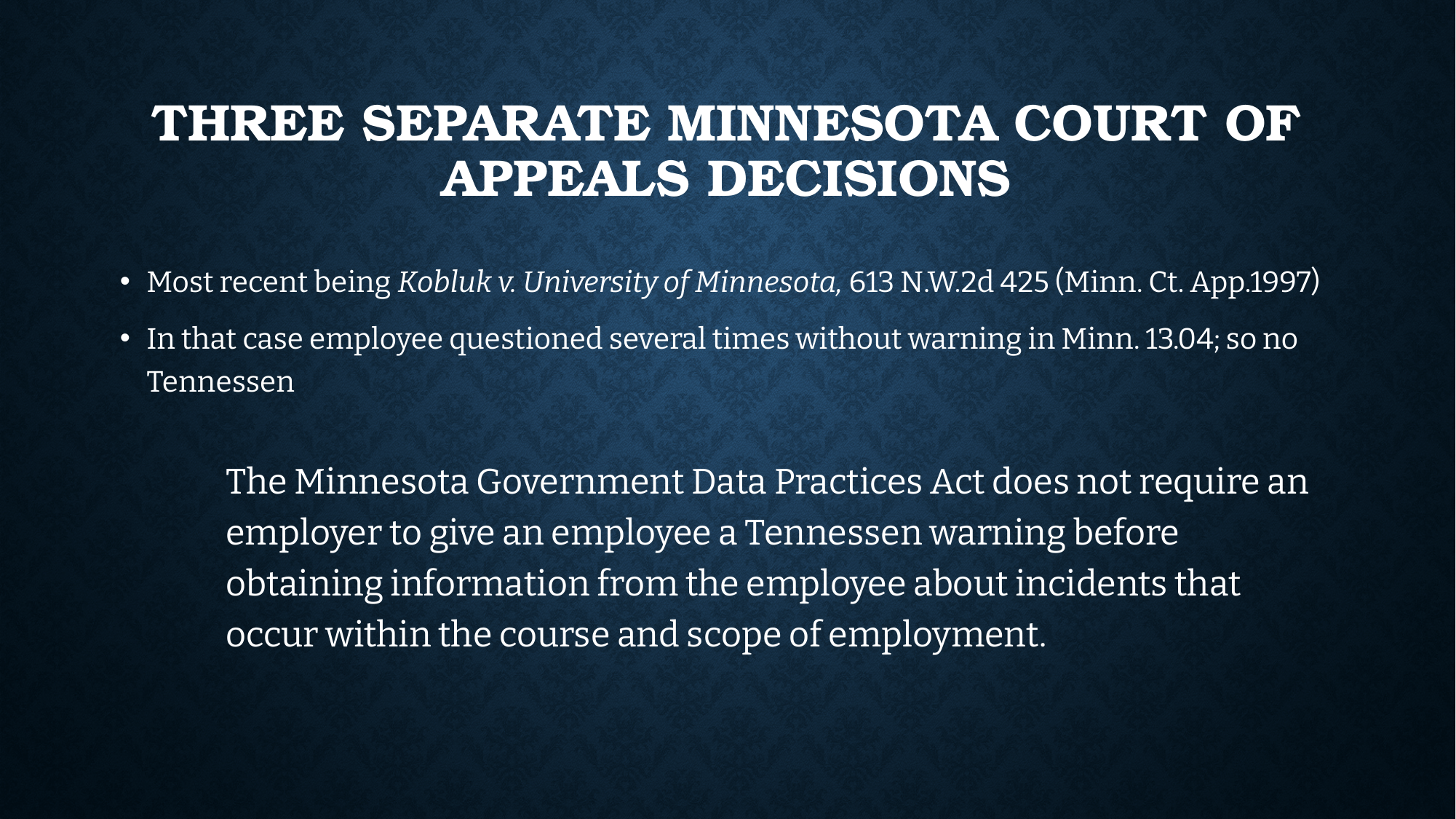

# Three separate Minnesota Court of Appeals decisions
Most recent being Kobluk v. University of Minnesota, 613 N.W.2d 425 (Minn. Ct. App.1997)
In that case employee questioned several times without warning in Minn. 13.04; so no Tennessen

The Minnesota Government Data Practices Act does not require an employer to give an employee a Tennessen warning before obtaining information from the employee about incidents that occur within the course and scope of employment.